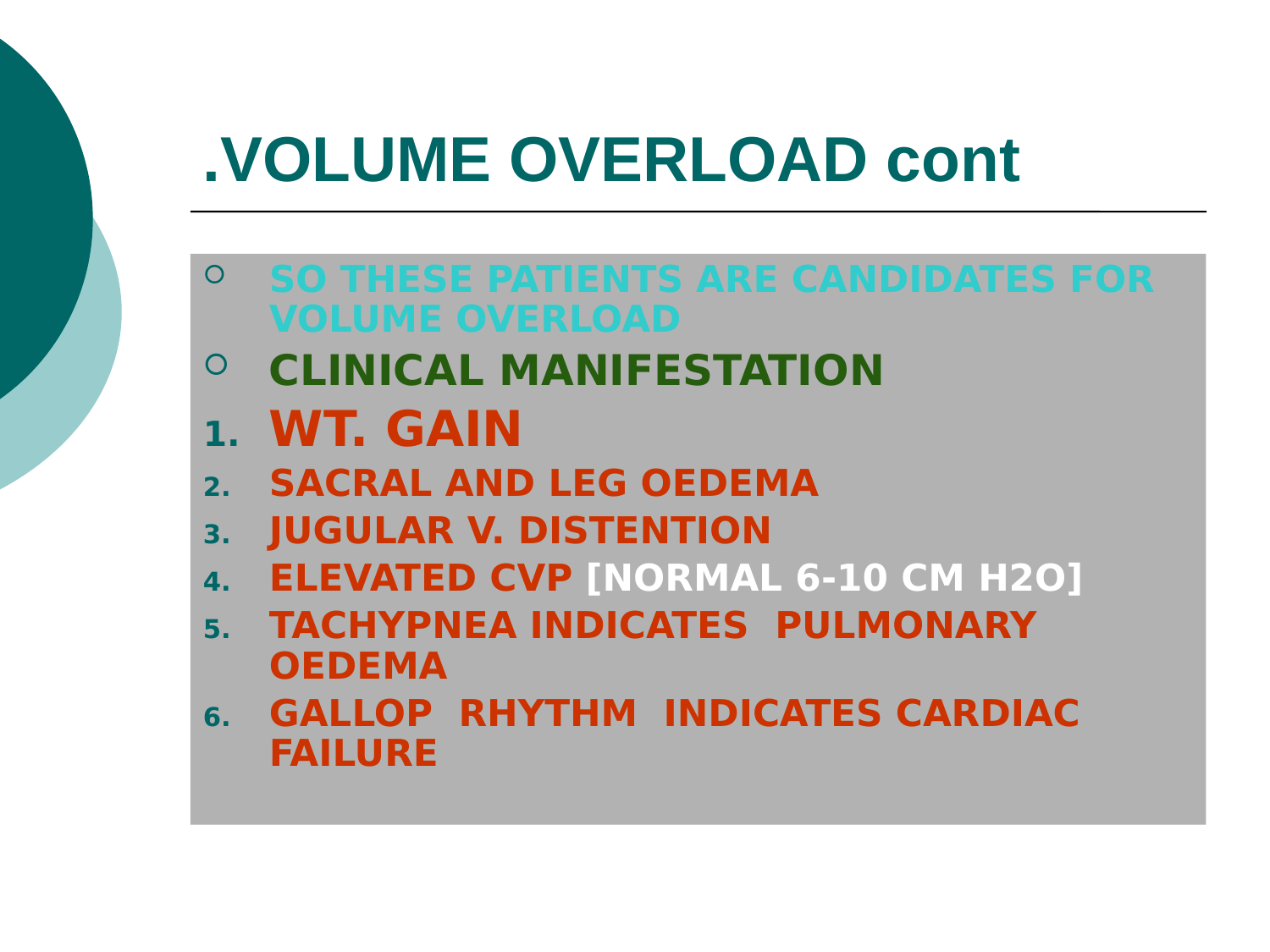

# VOLUME OVERLOAD cont.
SO THESE PATIENTS ARE CANDIDATES FOR VOLUME OVERLOAD
CLINICAL MANIFESTATION
WT. GAIN
SACRAL AND LEG OEDEMA
JUGULAR V. DISTENTION
ELEVATED CVP [NORMAL 6-10 CM H2O]
TACHYPNEA INDICATES  PULMONARY   OEDEMA
GALLOP  RHYTHM  INDICATES CARDIAC  FAILURE